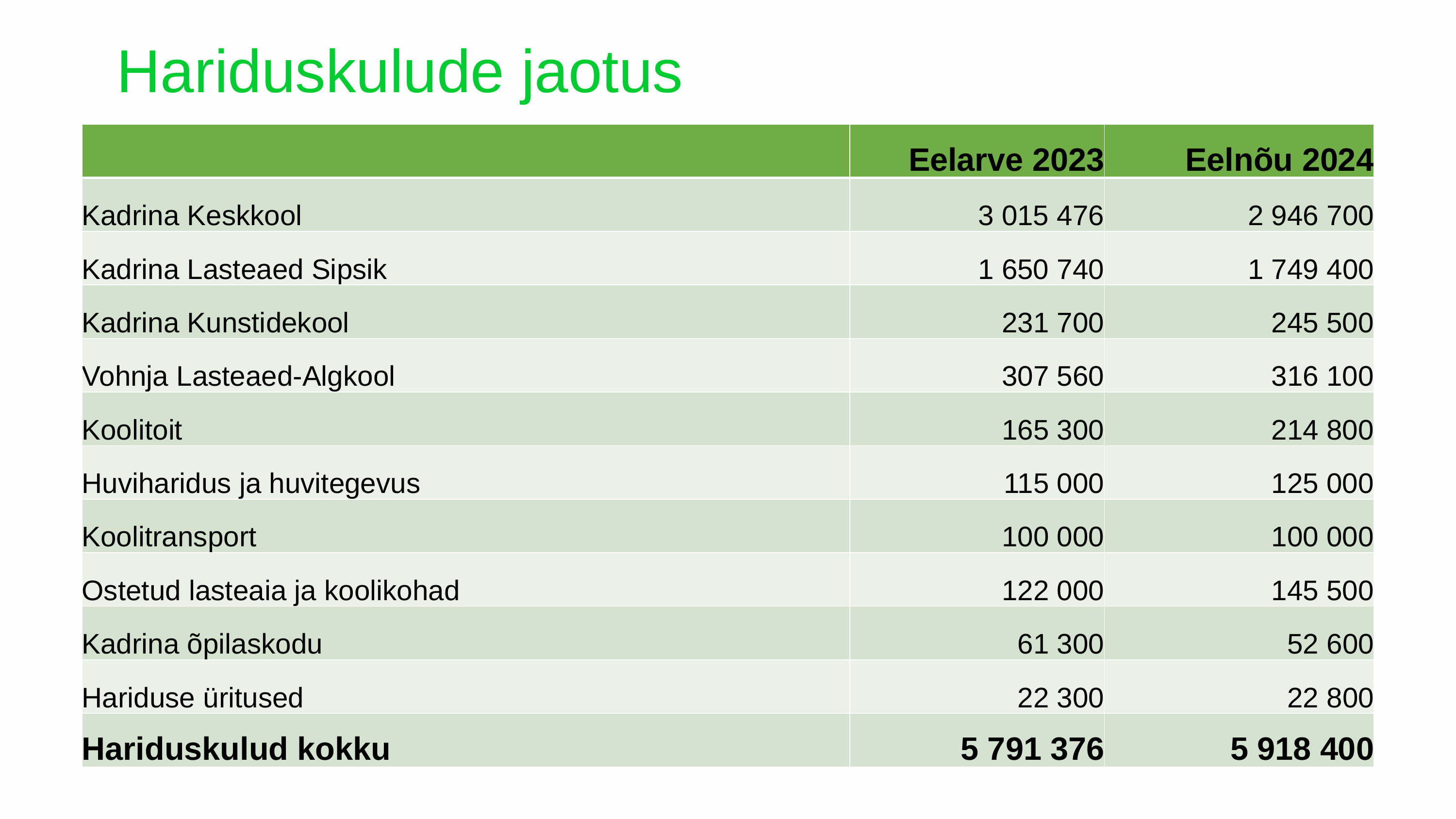

Hariduskulude jaotus
|  | Eelarve 2023 | Eelnõu 2024 |
| --- | --- | --- |
| Kadrina Keskkool | 3 015 476 | 2 946 700 |
| Kadrina Lasteaed Sipsik | 1 650 740 | 1 749 400 |
| Kadrina Kunstidekool | 231 700 | 245 500 |
| Vohnja Lasteaed-Algkool | 307 560 | 316 100 |
| Koolitoit | 165 300 | 214 800 |
| Huviharidus ja huvitegevus | 115 000 | 125 000 |
| Koolitransport | 100 000 | 100 000 |
| Ostetud lasteaia ja koolikohad | 122 000 | 145 500 |
| Kadrina õpilaskodu | 61 300 | 52 600 |
| Hariduse üritused | 22 300 | 22 800 |
| Hariduskulud kokku | 5 791 376 | 5 918 400 |